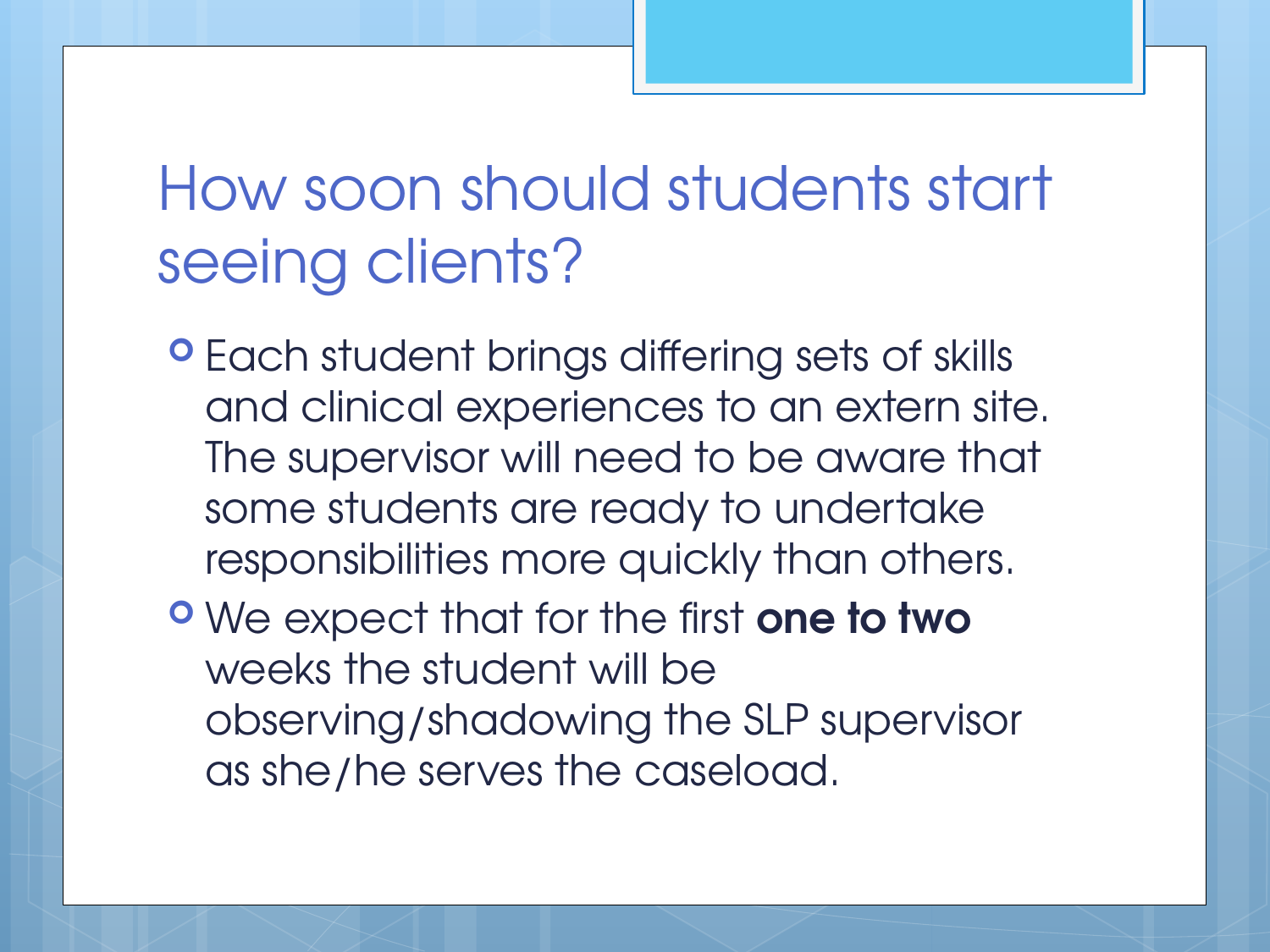

# How soon should students start seeing clients?
Each student brings differing sets of skills and clinical experiences to an extern site. The supervisor will need to be aware that some students are ready to undertake responsibilities more quickly than others.
We expect that for the first one to two weeks the student will be observing/shadowing the SLP supervisor as she/he serves the caseload.